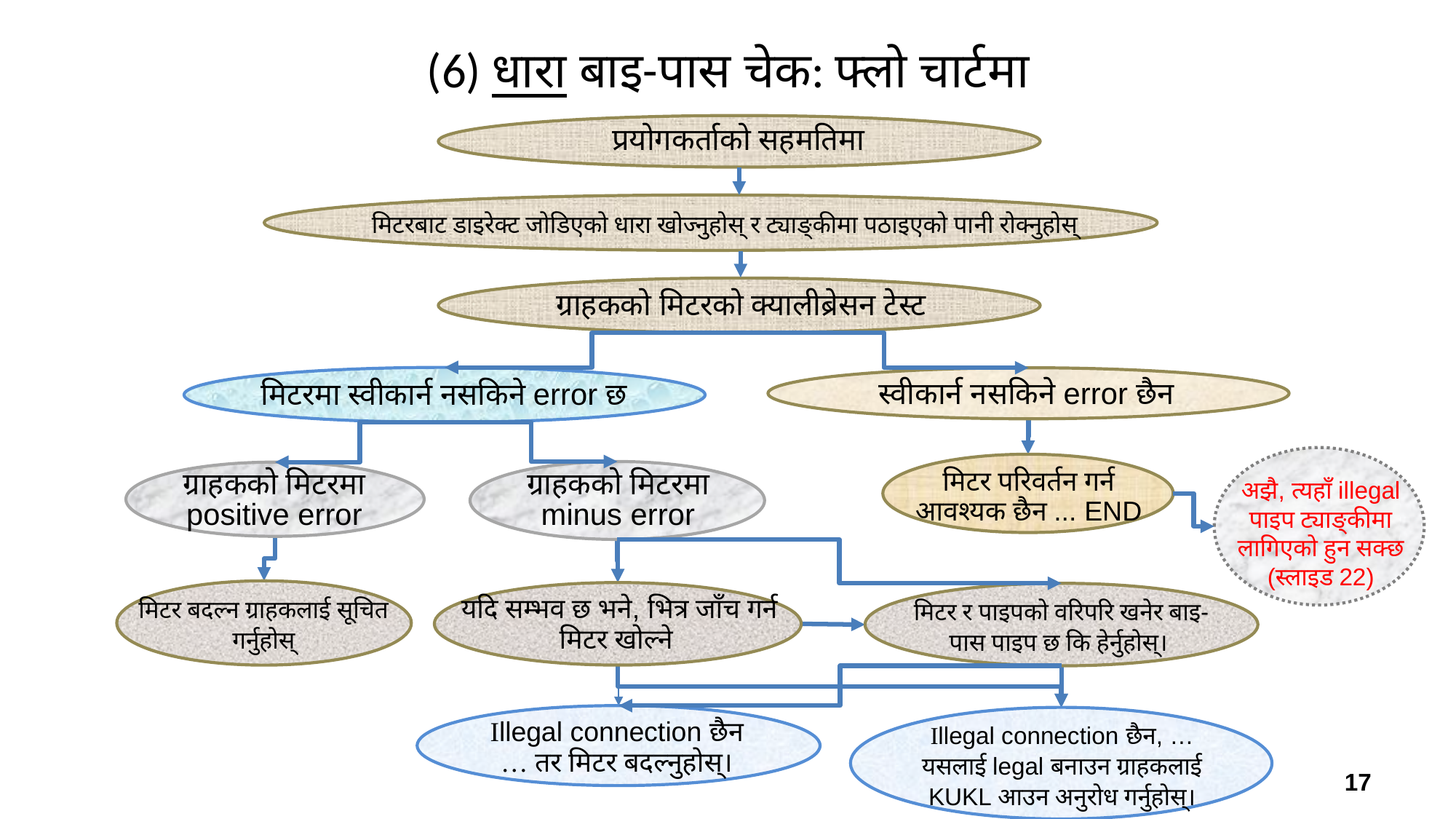

# (6) धारा बाइ-पास चेक: फ्लो चार्टमा

प्रयोगकर्ताको सहमतिमा

मिटरबाट डाइरेक्ट जोडिएको धारा खोज्नुहोस् र ट्याङ्कीमा पठाइएको पानी रोक्नुहोस्

ग्राहकको मिटरको क्यालीब्रेसन टेस्ट

मिटरमा स्वीकार्न नसकिने error छ

स्वीकार्न नसकिने error छैन

मिटर परिवर्तन गर्न आवश्यक छैन ... END

ग्राहकको मिटरमा minus error

ग्राहकको मिटरमा positive error

मिटर बदल्न ग्राहकलाई सूचित गर्नुहोस्

यदि सम्भव छ भने, भित्र जाँच गर्न मिटर खोल्ने

Illegal connection छैन … तर मिटर बदल्नुहोस्।
Illegal connection छैन, … यसलाई legal बनाउन ग्राहकलाई KUKL आउन अनुरोध गर्नुहोस्।
मिटर र पाइपको वरिपरि खनेर बाइ-पास पाइप छ कि हेर्नुहोस्।

अझै, त्यहाँ illegal पाइप ट्याङ्कीमा लागिएको हुन सक्छ (स्लाइड 22)
17